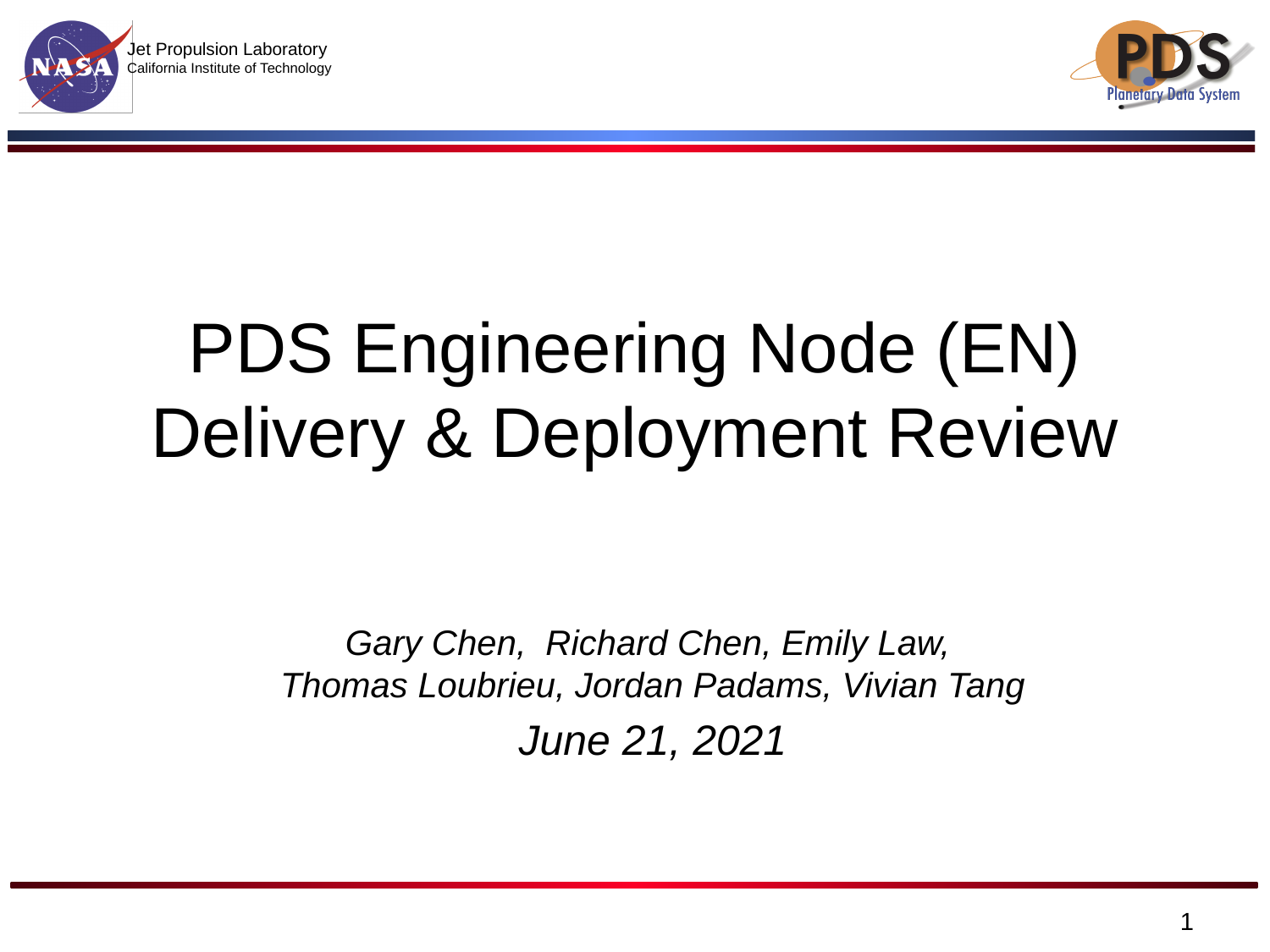

# PDS Engineering Node (EN) Delivery & Deployment Review
Gary Chen,  Richard Chen, Emily Law,
Thomas Loubrieu, Jordan Padams, Vivian Tang
June 21, 2021
1